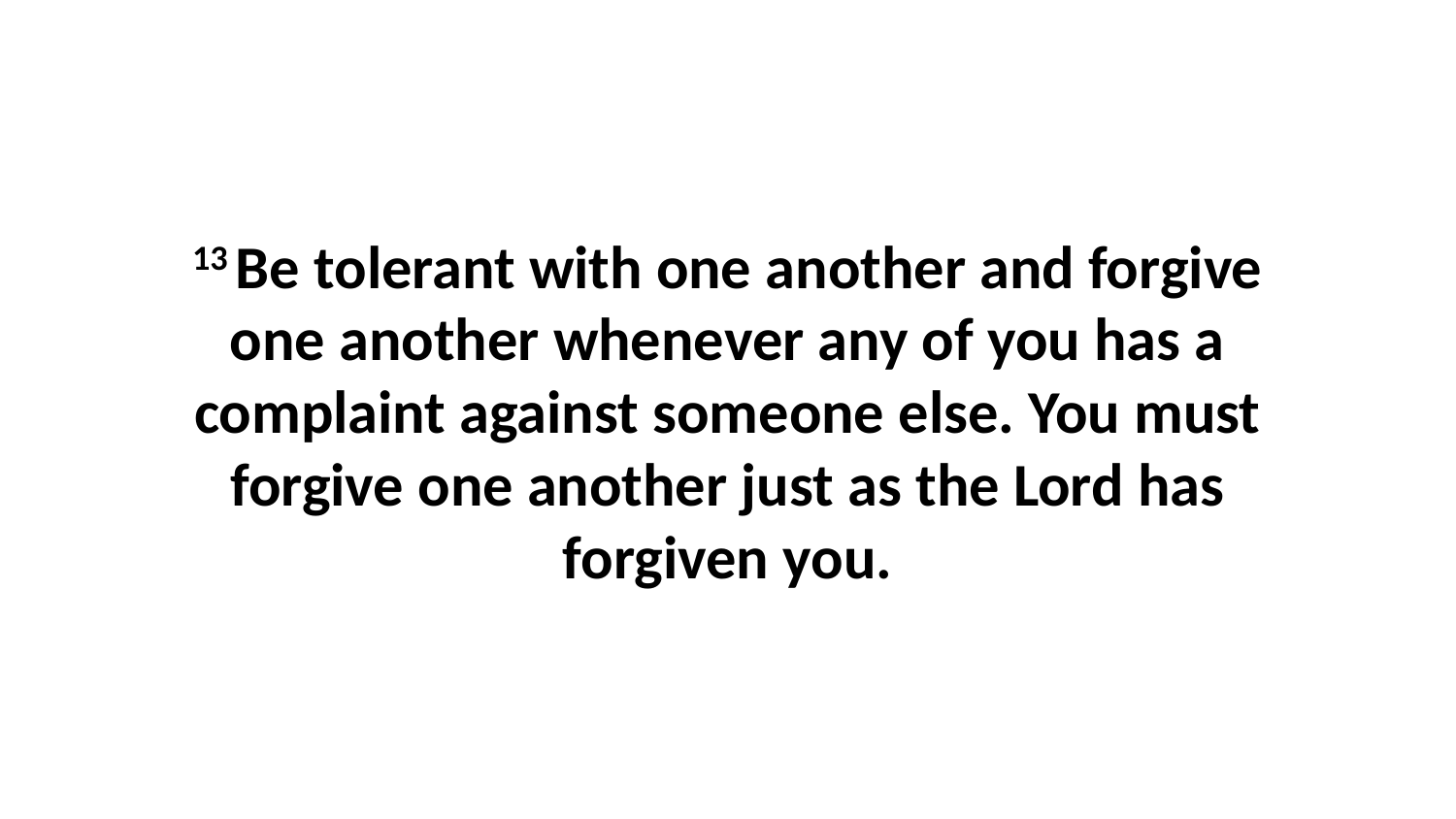

13 Be tolerant with one another and forgive one another whenever any of you has a complaint against someone else. You must forgive one another just as the Lord has forgiven you.